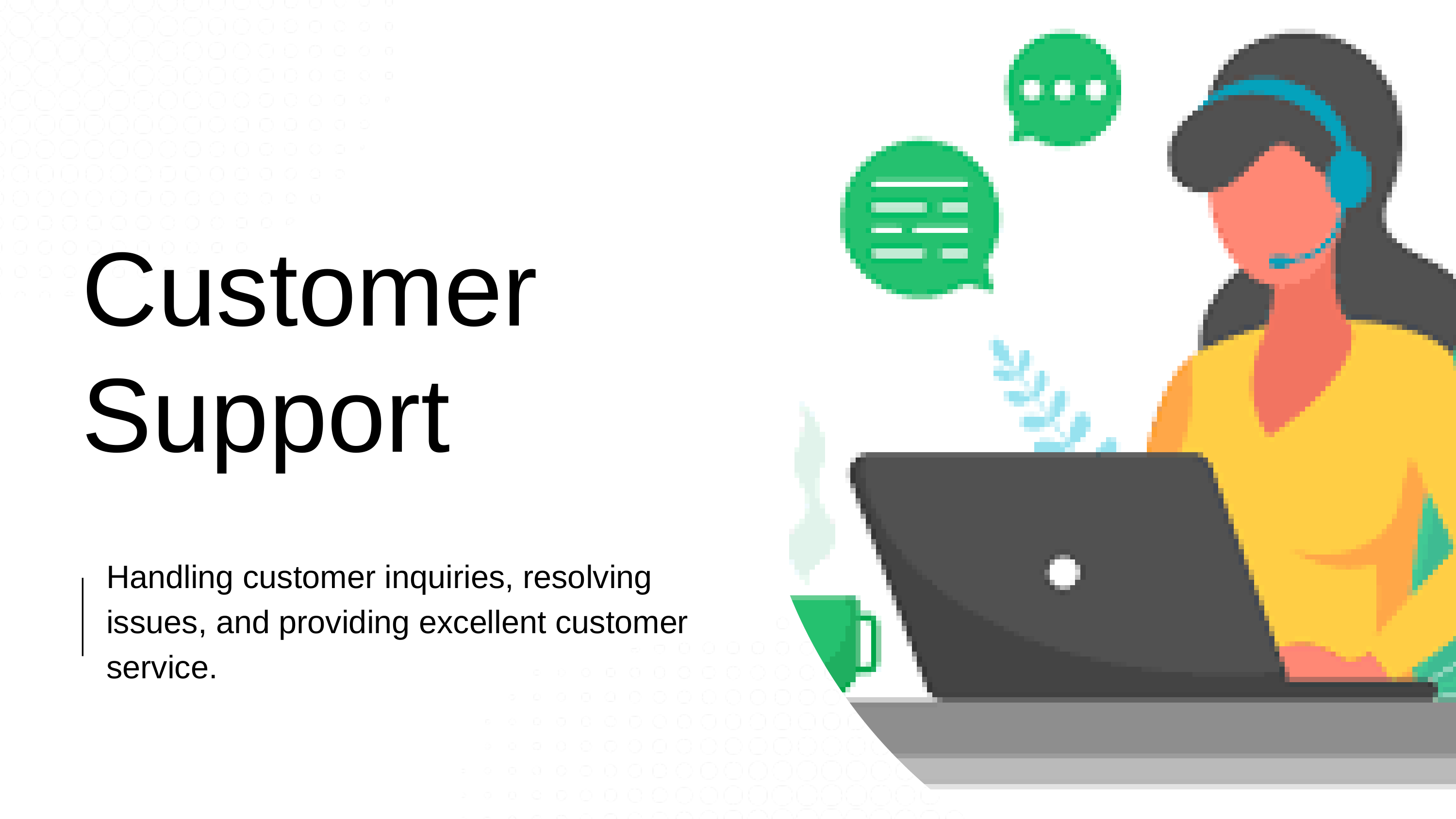

Customer Support

Handling customer inquiries, resolving issues, and providing excellent customer service.